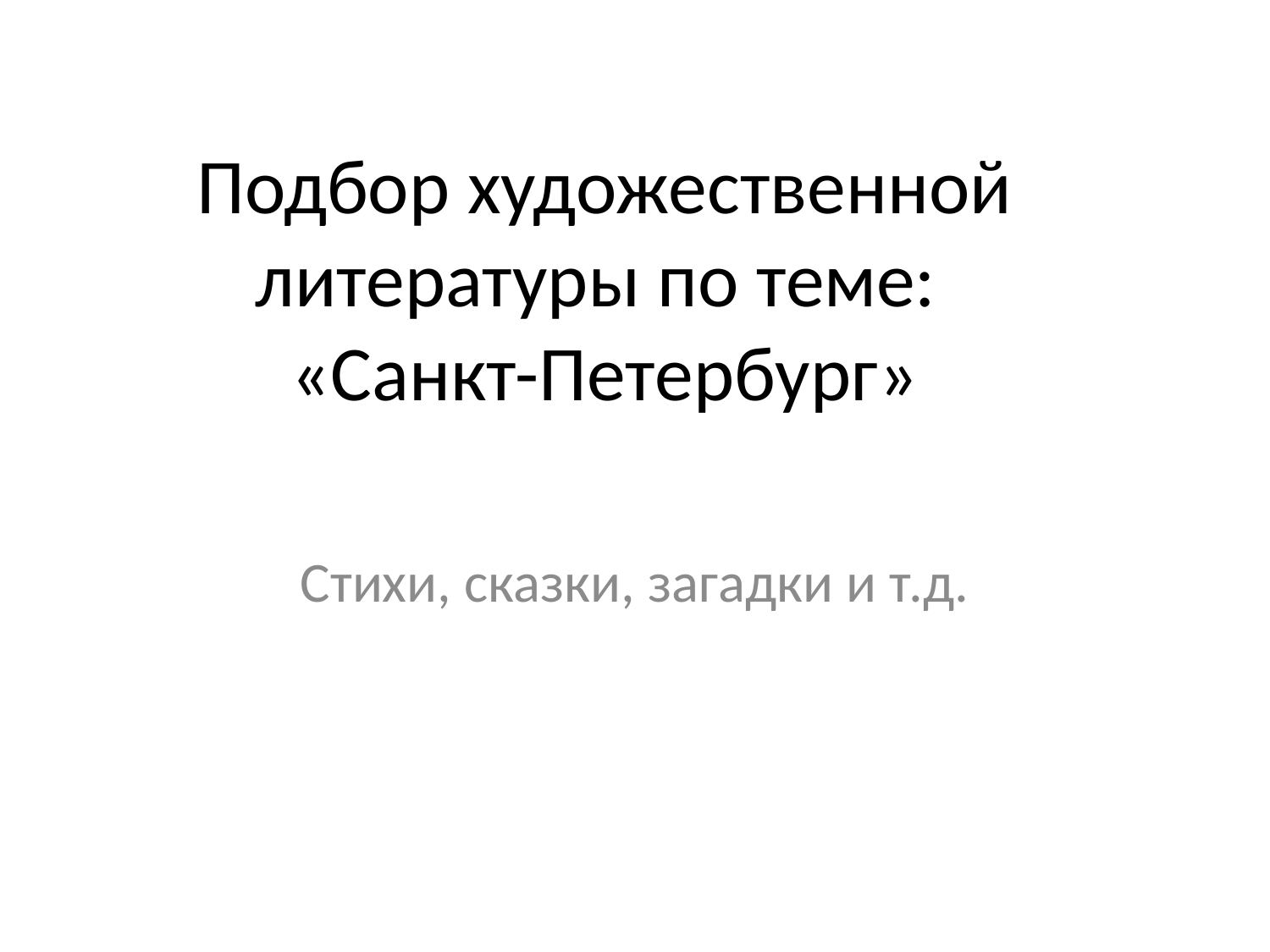

# Подбор художественной литературы по теме: «Санкт-Петербург»
Стихи, сказки, загадки и т.д.